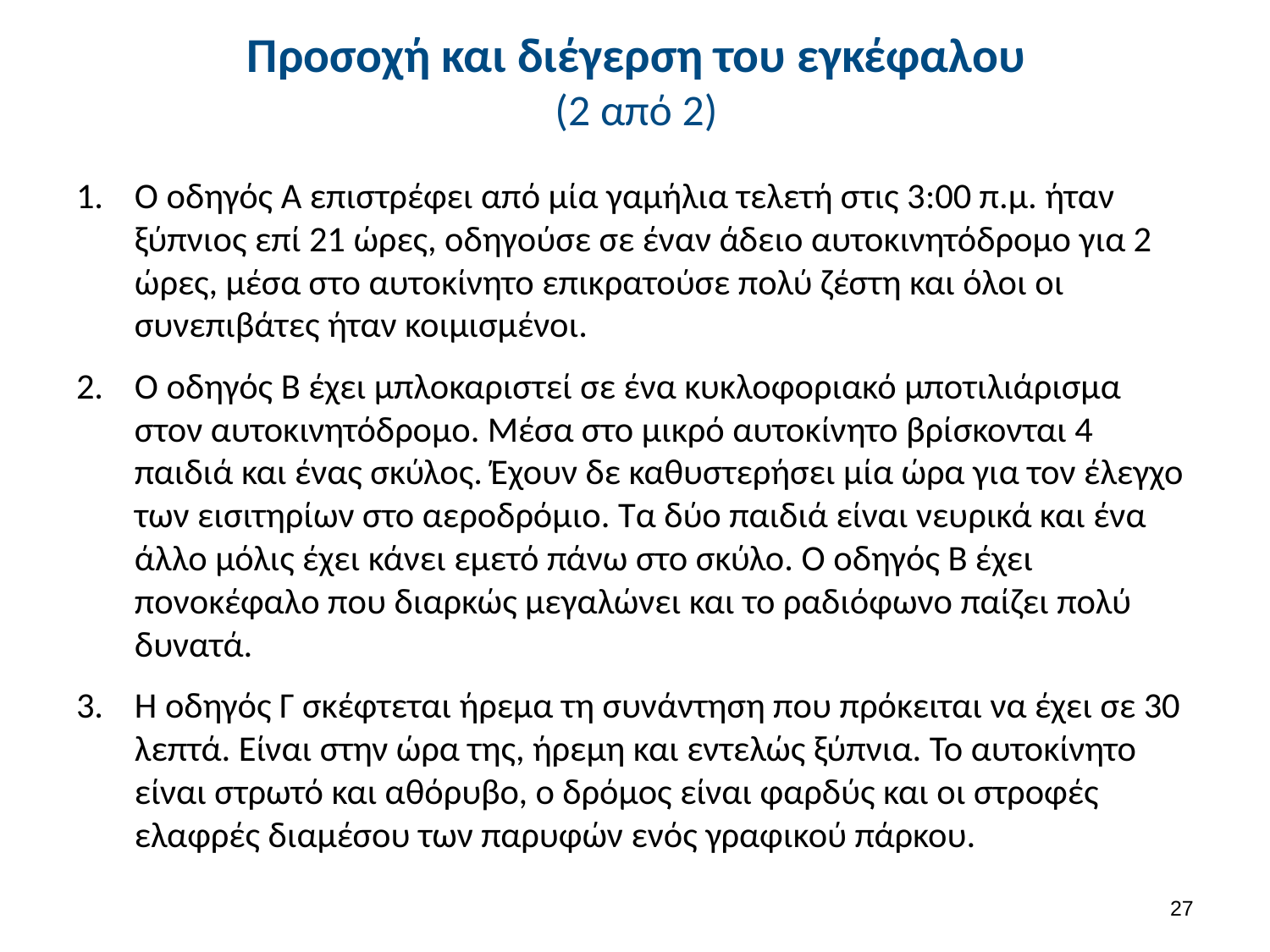

# Προσοχή και διέγερση του εγκέφαλου (2 από 2)
Ο οδηγός Α επιστρέφει από μία γαμήλια τελετή στις 3:00 π.μ. ήταν ξύπνιος επί 21 ώρες, οδηγούσε σε έναν άδειο αυτοκινητόδρομο για 2 ώρες, μέσα στο αυτοκίνητο επικρατούσε πολύ ζέστη και όλοι οι συνεπιβάτες ήταν κοιμισμένοι.
Ο οδηγός Β έχει μπλοκαριστεί σε ένα κυκλοφοριακό μποτιλιάρισμα στον αυτοκινητόδρομο. Μέσα στο μικρό αυτοκίνητο βρίσκονται 4 παιδιά και ένας σκύλος. Έχουν δε καθυστερήσει μία ώρα για τον έλεγχο των εισιτηρίων στο αεροδρόμιο. Τα δύο παιδιά είναι νευρικά και ένα άλλο μόλις έχει κάνει εμετό πάνω στο σκύλο. Ο οδηγός Β έχει πονοκέφαλο που διαρκώς μεγαλώνει και το ραδιόφωνο παίζει πολύ δυνατά.
Η οδηγός Γ σκέφτεται ήρεμα τη συνάντηση που πρόκειται να έχει σε 30 λεπτά. Είναι στην ώρα της, ήρεμη και εντελώς ξύπνια. Το αυτοκίνητο είναι στρωτό και αθόρυβο, ο δρόμος είναι φαρδύς και οι στροφές ελαφρές διαμέσου των παρυφών ενός γραφικού πάρκου.
27